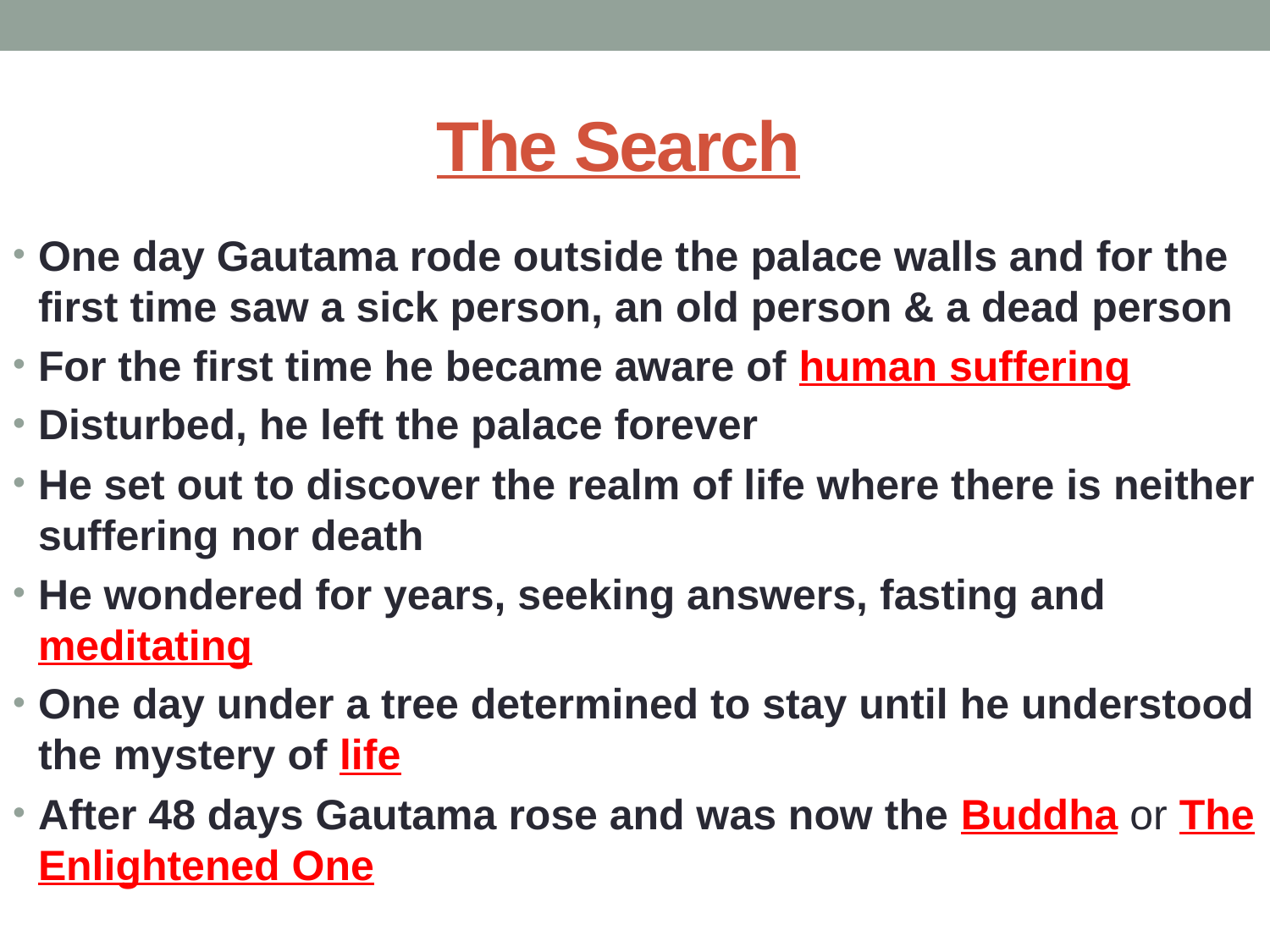

# The Search
One day Gautama rode outside the palace walls and for the first time saw a sick person, an old person & a dead person
For the first time he became aware of human suffering
Disturbed, he left the palace forever
He set out to discover the realm of life where there is neither suffering nor death
He wondered for years, seeking answers, fasting and meditating
One day under a tree determined to stay until he understood the mystery of life
After 48 days Gautama rose and was now the Buddha or The Enlightened One